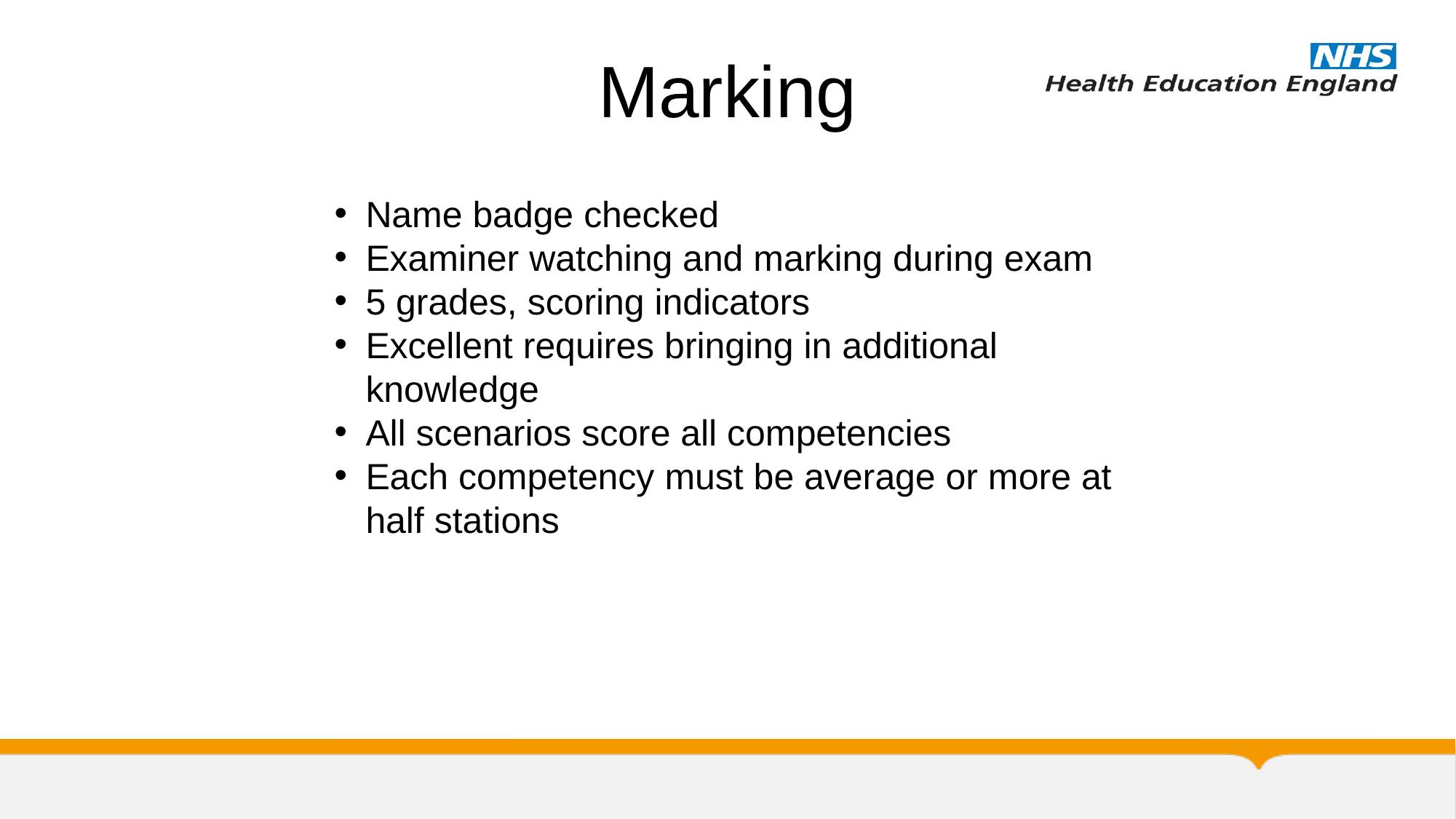

# Marking
Name badge checked
Examiner watching and marking during exam
5 grades, scoring indicators
Excellent requires bringing in additional knowledge
All scenarios score all competencies
Each competency must be average or more at half stations